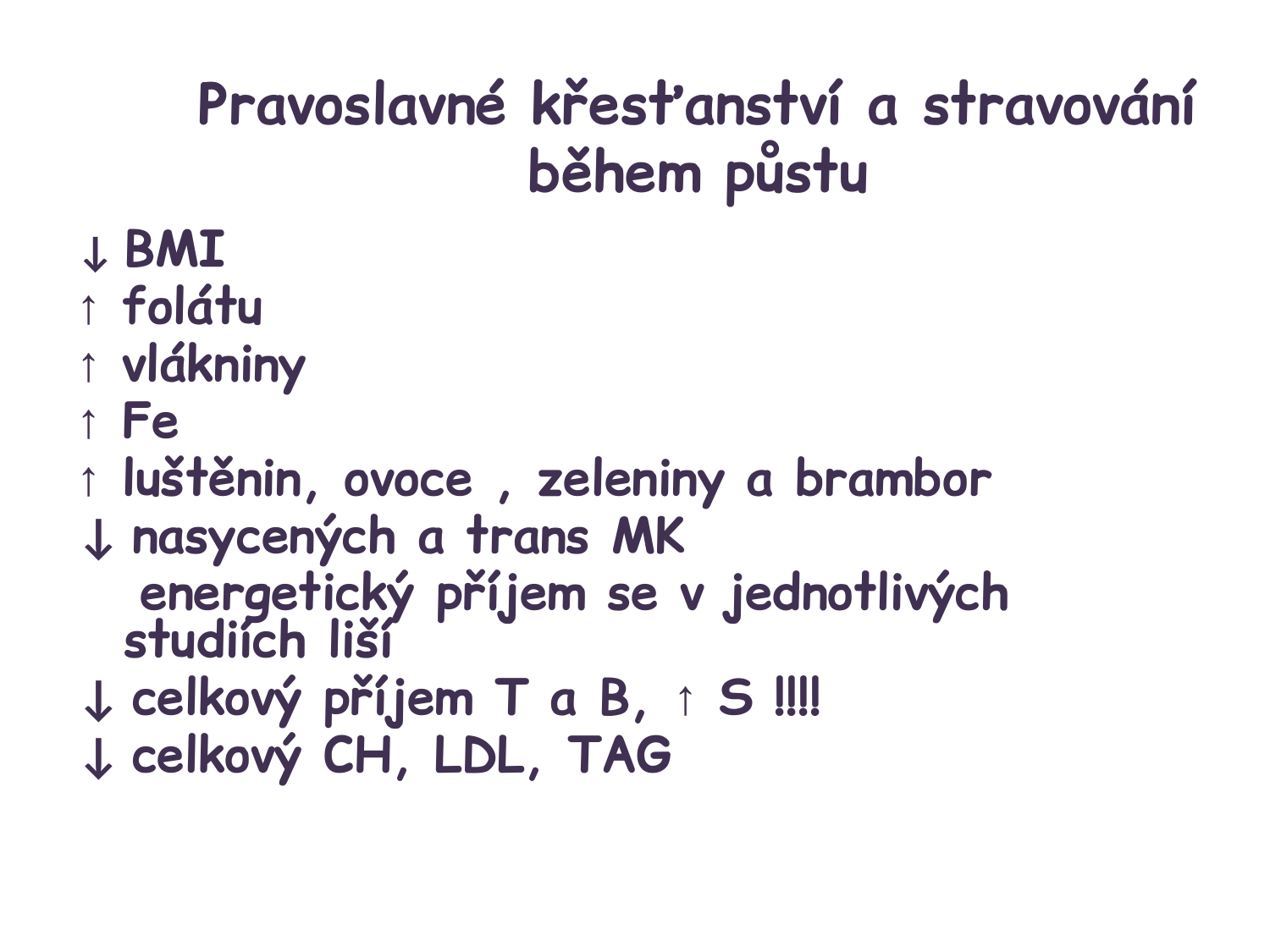

# Pravoslavné křesťanství a stravování během půstu
↓ BMI
↑ folátu
↑ vlákniny
↑ Fe
↑ luštěnin, ovoce , zeleniny a brambor
↓ nasycených a trans MK
   energetický příjem se v jednotlivých studiích liší
↓ celkový příjem T a B, ↑ S !!!!
↓ celkový CH, LDL, TAG